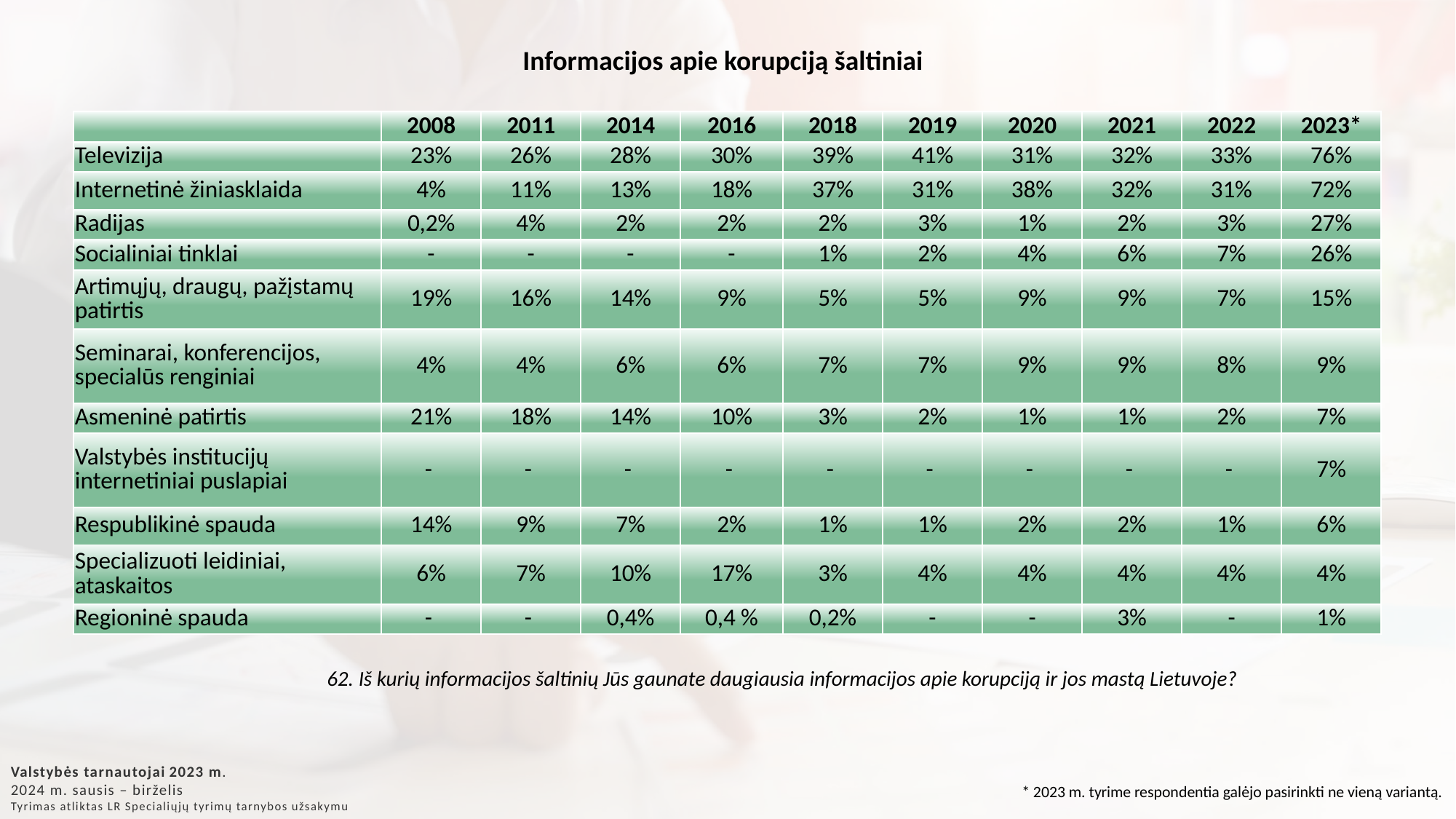

Informacijos apie korupciją šaltiniai
|  | 2008 | 2011 | 2014 | 2016 | 2018 | 2019 | 2020 | 2021 | 2022 | 2023\* |
| --- | --- | --- | --- | --- | --- | --- | --- | --- | --- | --- |
| Televizija | 23% | 26% | 28% | 30% | 39% | 41% | 31% | 32% | 33% | 76% |
| Internetinė žiniasklaida | 4% | 11% | 13% | 18% | 37% | 31% | 38% | 32% | 31% | 72% |
| Radijas | 0,2% | 4% | 2% | 2% | 2% | 3% | 1% | 2% | 3% | 27% |
| Socialiniai tinklai | - | - | - | - | 1% | 2% | 4% | 6% | 7% | 26% |
| Artimųjų, draugų, pažįstamų patirtis | 19% | 16% | 14% | 9% | 5% | 5% | 9% | 9% | 7% | 15% |
| Seminarai, konferencijos, specialūs renginiai | 4% | 4% | 6% | 6% | 7% | 7% | 9% | 9% | 8% | 9% |
| Asmeninė patirtis | 21% | 18% | 14% | 10% | 3% | 2% | 1% | 1% | 2% | 7% |
| Valstybės institucijų internetiniai puslapiai | - | - | - | - | - | - | - | - | - | 7% |
| Respublikinė spauda | 14% | 9% | 7% | 2% | 1% | 1% | 2% | 2% | 1% | 6% |
| Specializuoti leidiniai, ataskaitos | 6% | 7% | 10% | 17% | 3% | 4% | 4% | 4% | 4% | 4% |
| Regioninė spauda | - | - | 0,4% | 0,4 % | 0,2% | - | - | 3% | - | 1% |
62. Iš kurių informacijos šaltinių Jūs gaunate daugiausia informacijos apie korupciją ir jos mastą Lietuvoje?
Valstybės tarnautojai 2023 m.
2024 m. sausis – birželis
Tyrimas atliktas LR Specialiųjų tyrimų tarnybos užsakymu
* 2023 m. tyrime respondentia galėjo pasirinkti ne vieną variantą.